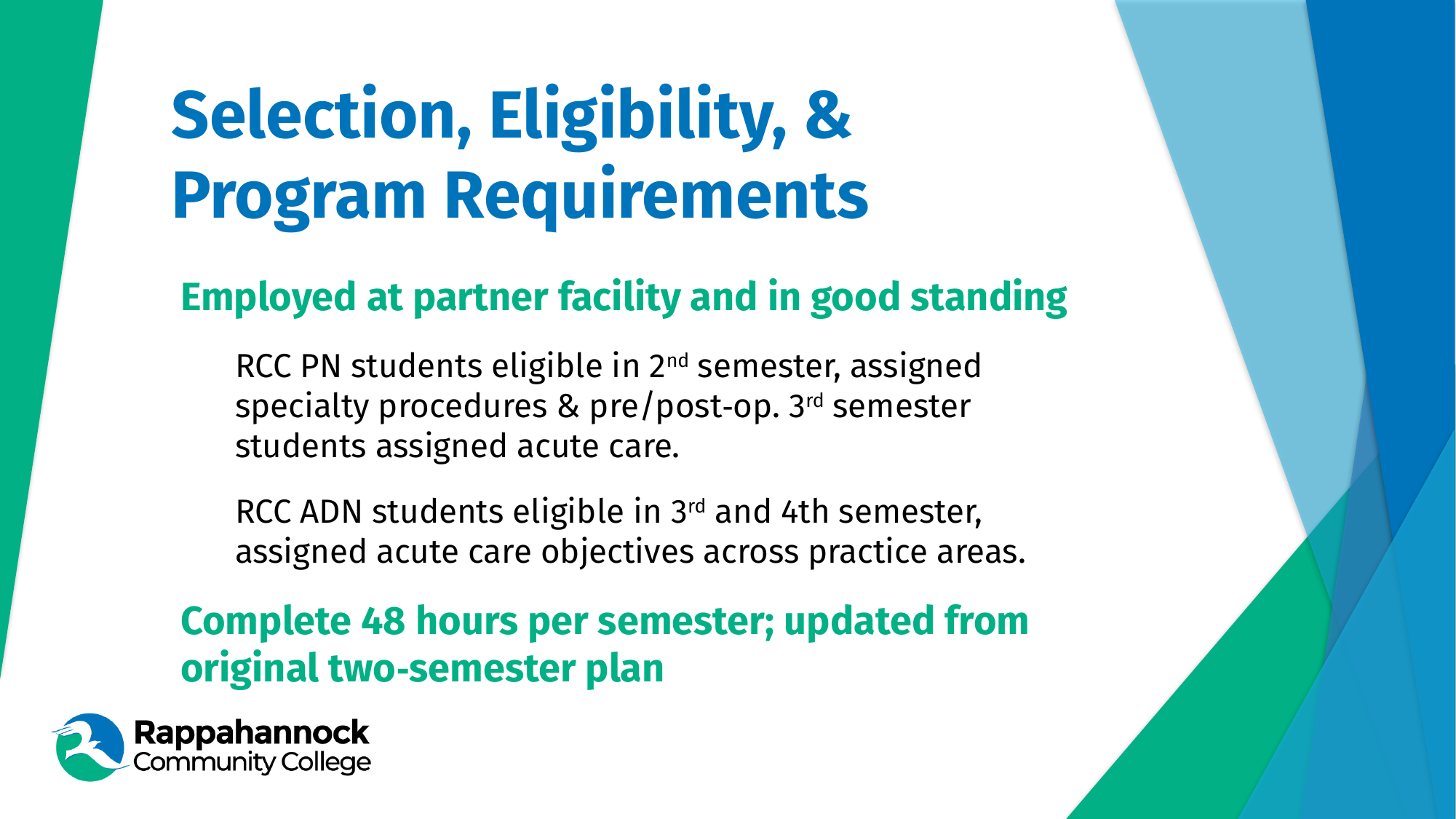

Selection, Eligibility, & Program Requirements
Employed at partner facility and in good standing

RCC PN students eligible in 2nd semester, assigned specialty procedures & pre/post‑op. 3rd semester students assigned acute care.

RCC ADN students eligible in 3rd and 4th semester, assigned acute care objectives across practice areas.

Complete 48 hours per semester; updated from original two‑semester plan